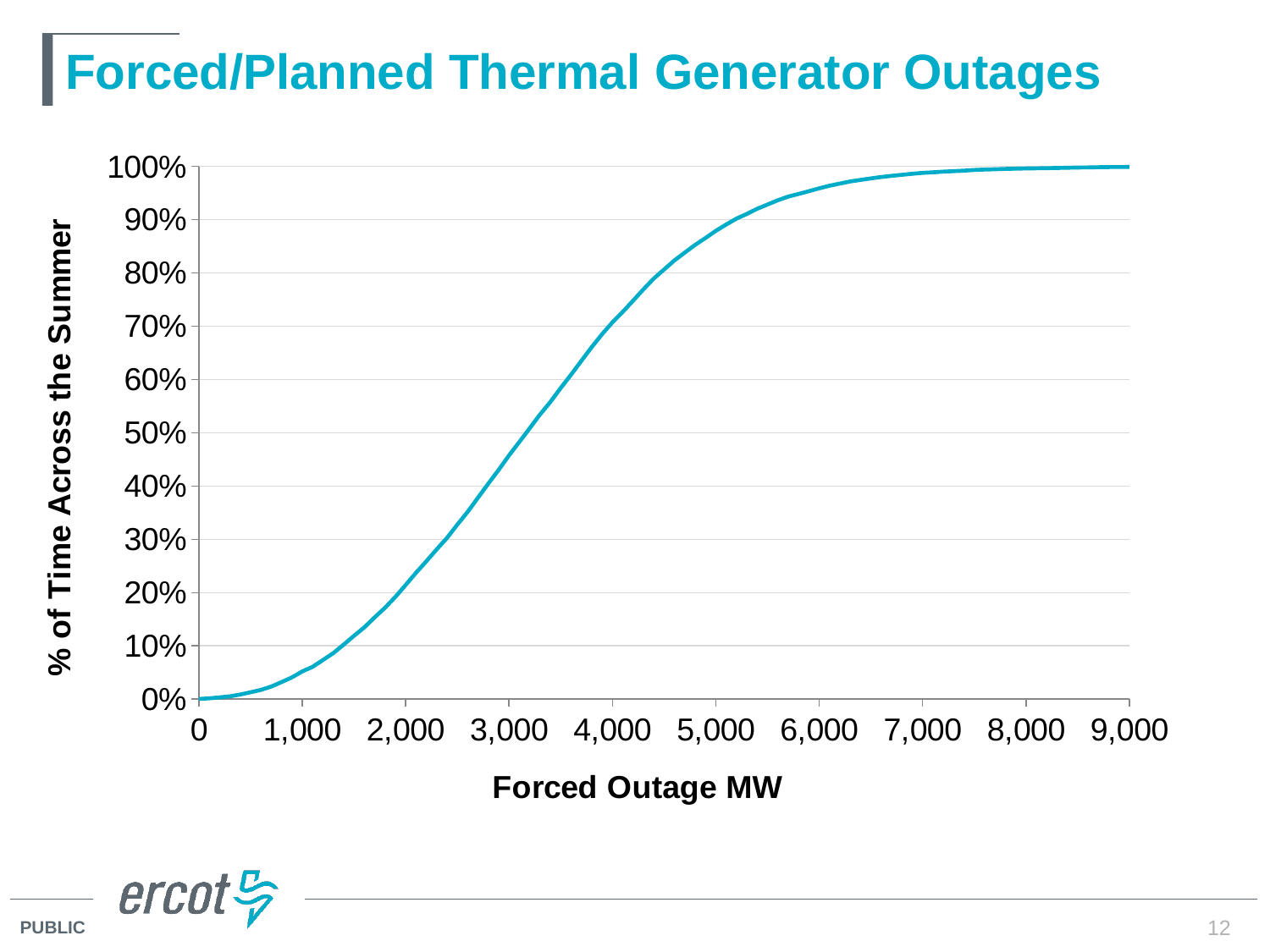

# Forced/Planned Thermal Generator Outages

### Chart

| Category |  |
|---|---|
12